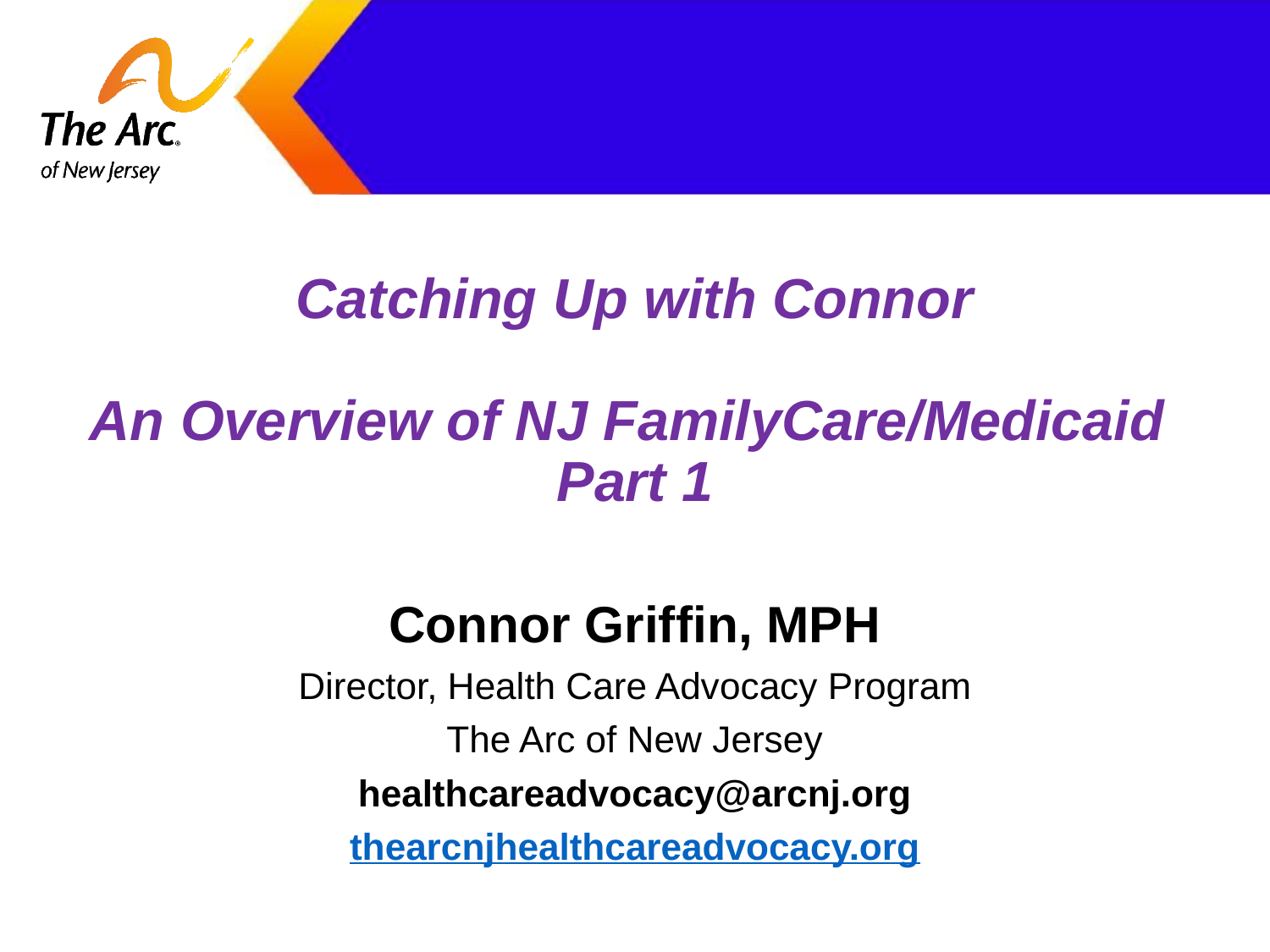

# Catching Up with Connor

An Overview of NJ FamilyCare/Medicaid  Part 1
Connor Griffin, MPH
Director, Health Care Advocacy Program
The Arc of New Jersey
healthcareadvocacy@arcnj.org
thearcnjhealthcareadvocacy.org